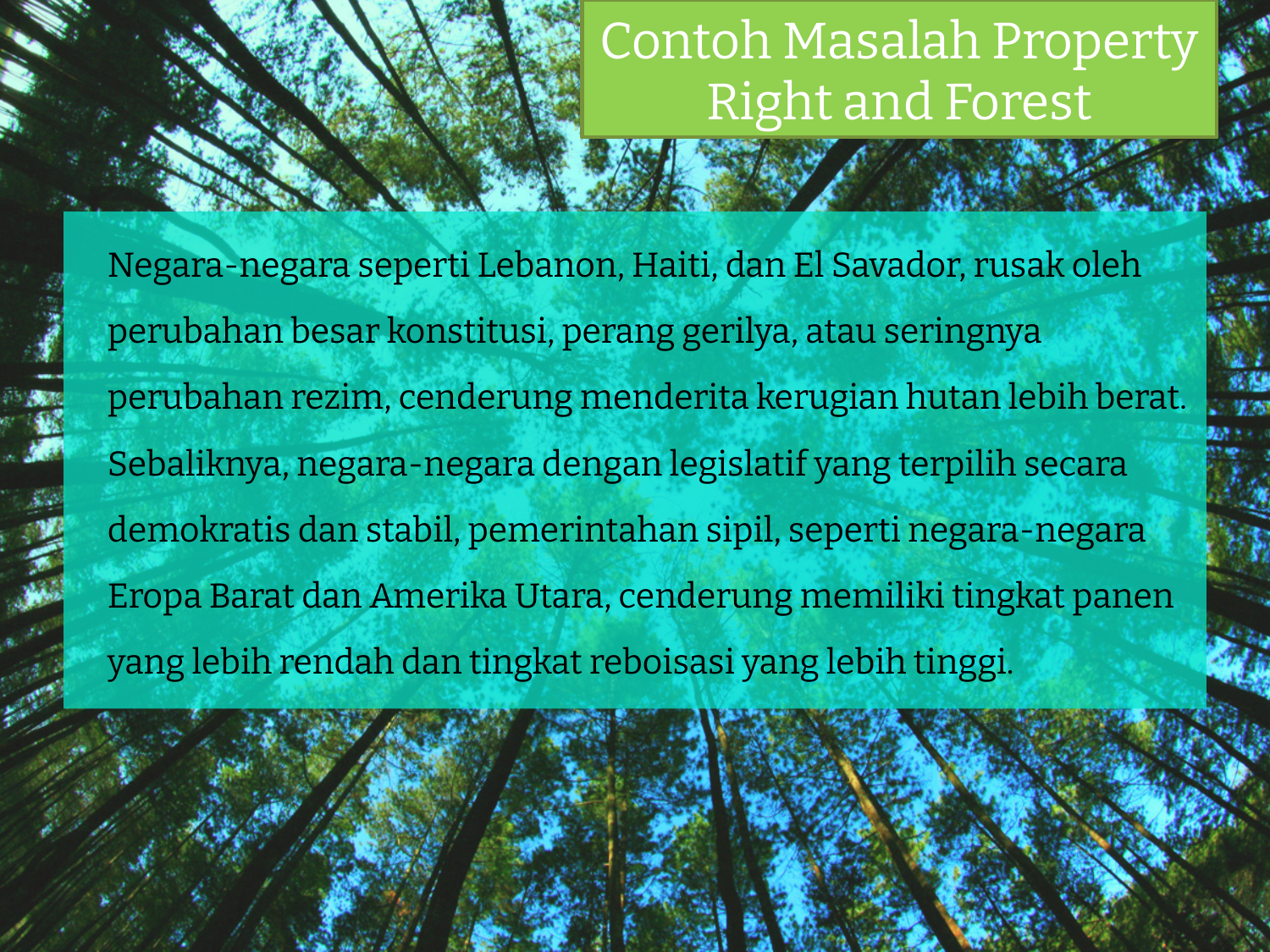

Contoh Masalah Property Right and Forest
	Negara-negara seperti Lebanon, Haiti, dan El Savador, rusak oleh perubahan besar konstitusi, perang gerilya, atau seringnya perubahan rezim, cenderung menderita kerugian hutan lebih berat. Sebaliknya, negara-negara dengan legislatif yang terpilih secara demokratis dan stabil, pemerintahan sipil, seperti negara-negara Eropa Barat dan Amerika Utara, cenderung memiliki tingkat panen yang lebih rendah dan tingkat reboisasi yang lebih tinggi.